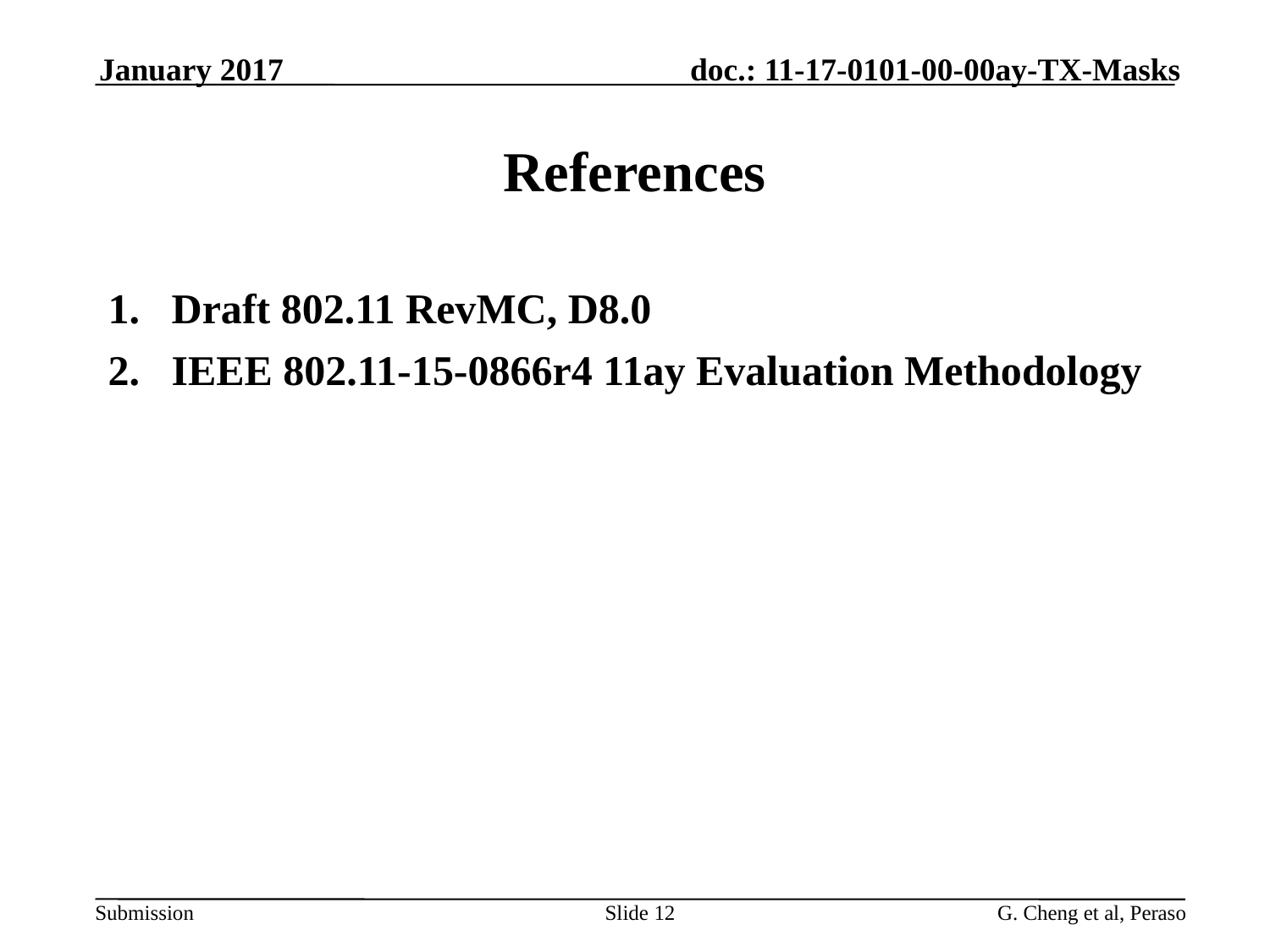

January 2017
# References
Draft 802.11 RevMC, D8.0
IEEE 802.11-15-0866r4 11ay Evaluation Methodology

Slide 12
G. Cheng et al, Peraso